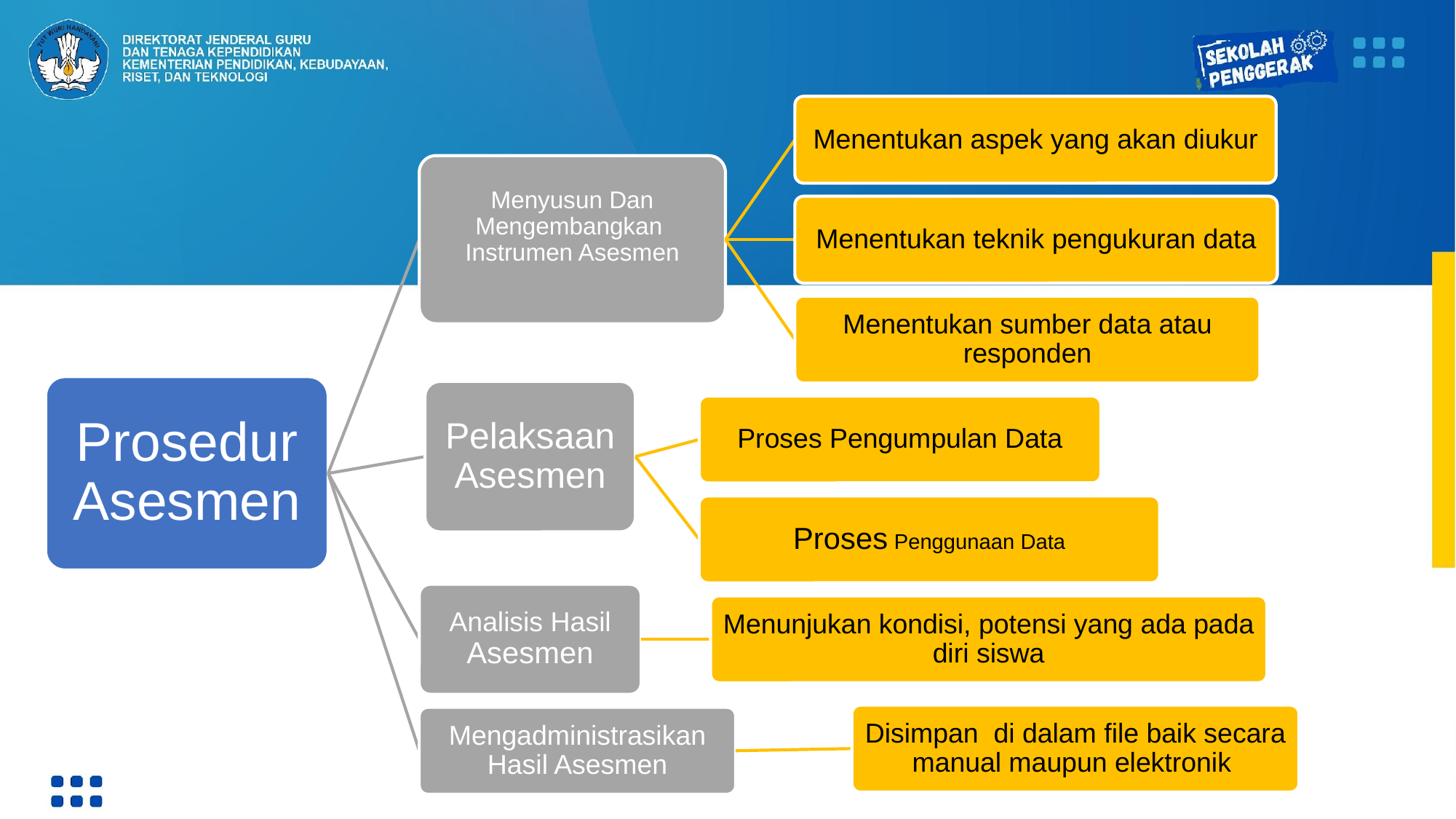

Menentukan aspek yang akan diukur

Menyusun Dan Mengembangkan  Instrumen Asesmen

Menentukan teknik pengukuran data

Menentukan sumber data atau responden

Prosedur Asesmen
Pelaksaan Asesmen

Proses Pengumpulan Data

Proses Penggunaan Data

Analisis Hasil Asesmen

Menunjukan kondisi, potensi yang ada pada diri siswa

Disimpan  di dalam file baik secara manual maupun elektronik
Mengadministrasikan Hasil Asesmen